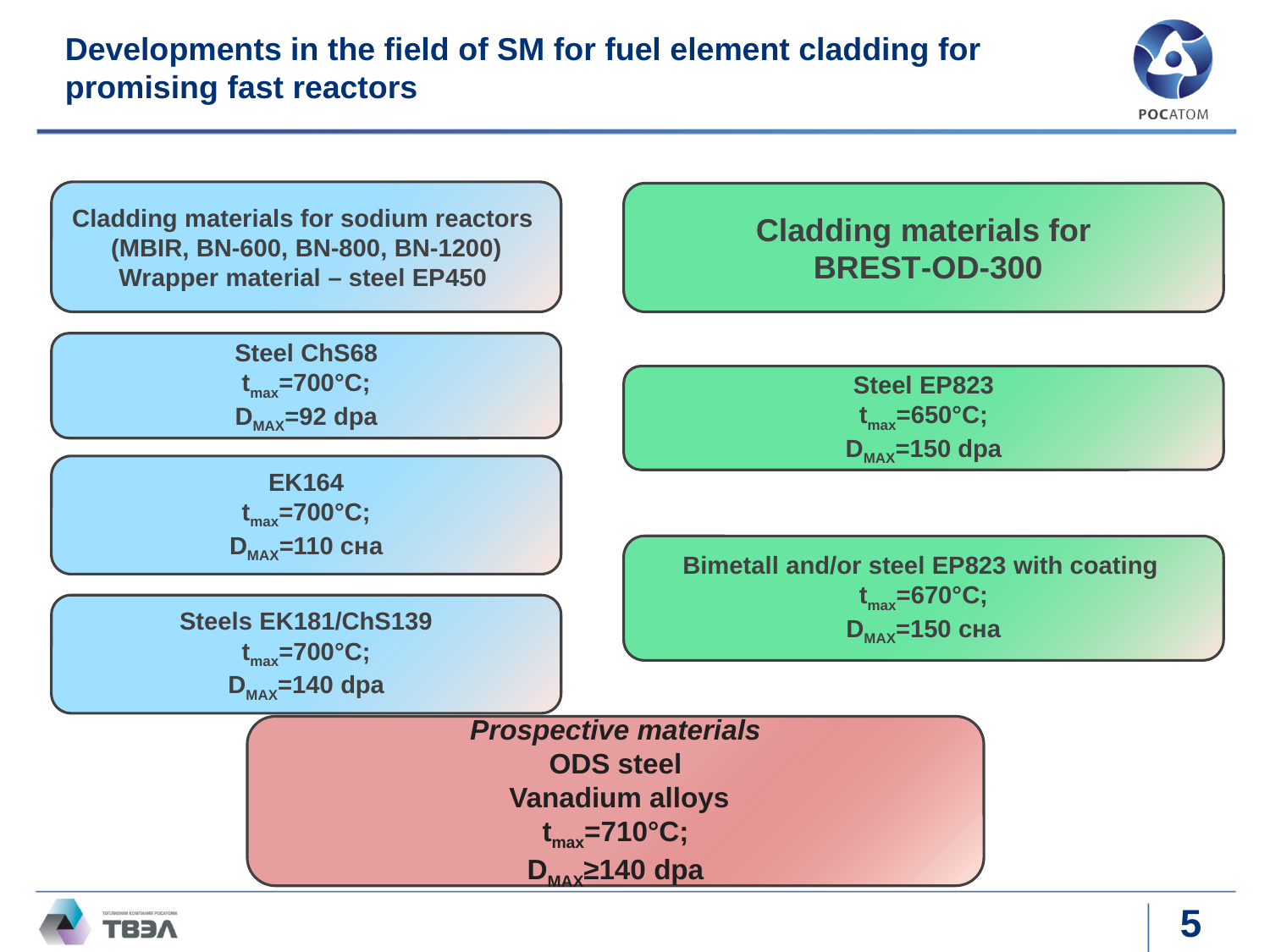

#
Developments in the field of SM for fuel element cladding for promising fast reactors
Cladding materials for sodium reactors
(MBIR, BN-600, BN-800, BN-1200)
Wrapper material – steel EP450
Cladding materials for
 BREST-OD-300
Steel ChS68
tmax=700°C;
DMAX=92 dpa
Steel EP823
tmax=650°C;
DMAX=150 dpa
EK164
tmax=700°C;
DMAX=110 сна
Bimetall and/or steel EP823 with coating
tmax=670°C;
DMAX=150 сна
Steels EK181/ChS139
tmax=700°C;
DMAX=140 dpa
Prospective materials
ODS steel
 Vanadium alloys
tmax=710°C;
DMAX≥140 dpa
5